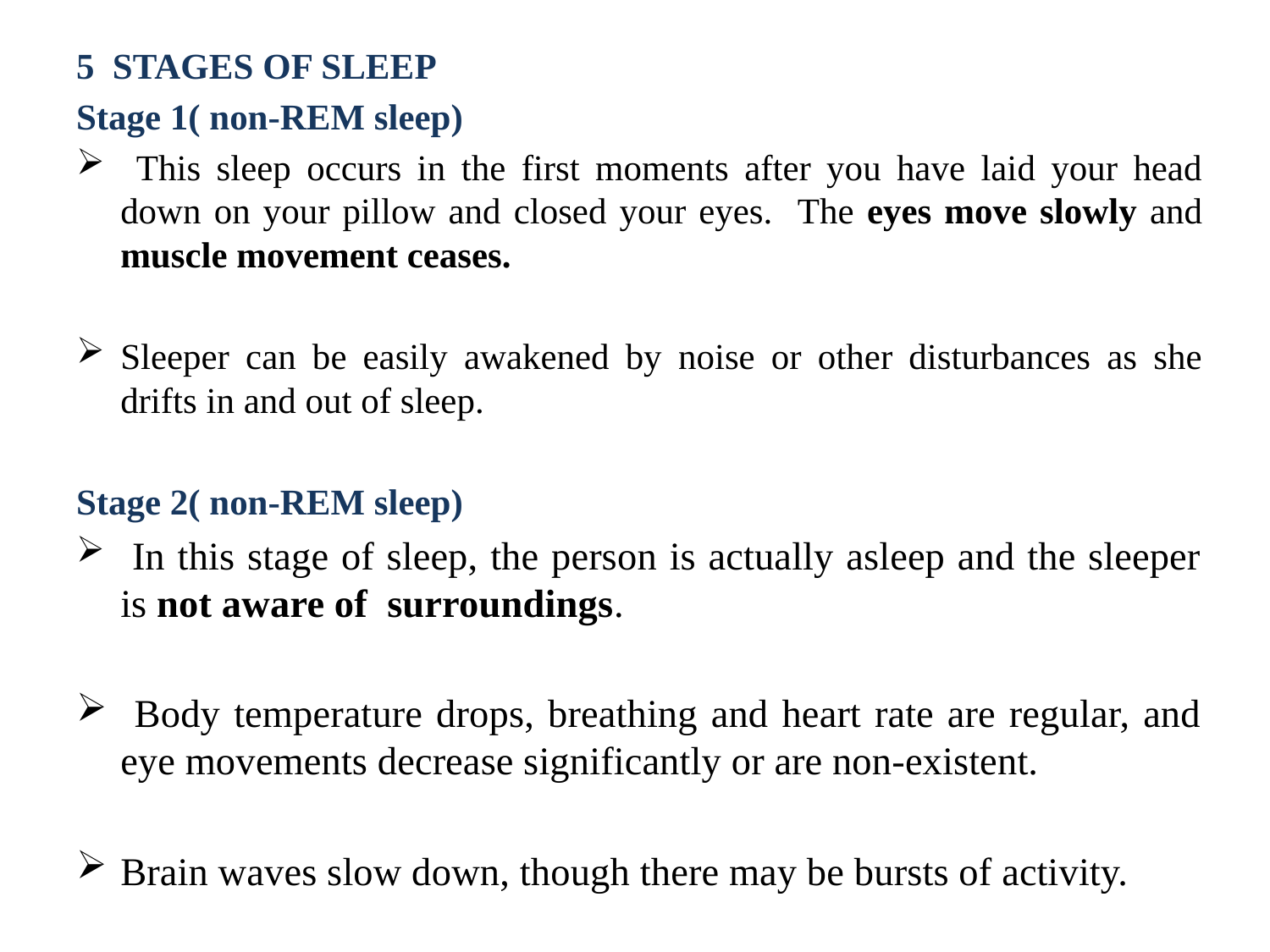

5  STAGES OF SLEEP
Stage 1( non-REM sleep)
 This sleep occurs in the first moments after you have laid your head down on your pillow and closed your eyes.  The eyes move slowly and muscle movement ceases.

Sleeper can be easily awakened by noise or other disturbances as she drifts in and out of sleep.

Stage 2( non-REM sleep)
 In this stage of sleep, the person is actually asleep and the sleeper is not aware of  surroundings.

 Body temperature drops, breathing and heart rate are regular, and eye movements decrease significantly or are non-existent.

Brain waves slow down, though there may be bursts of activity.